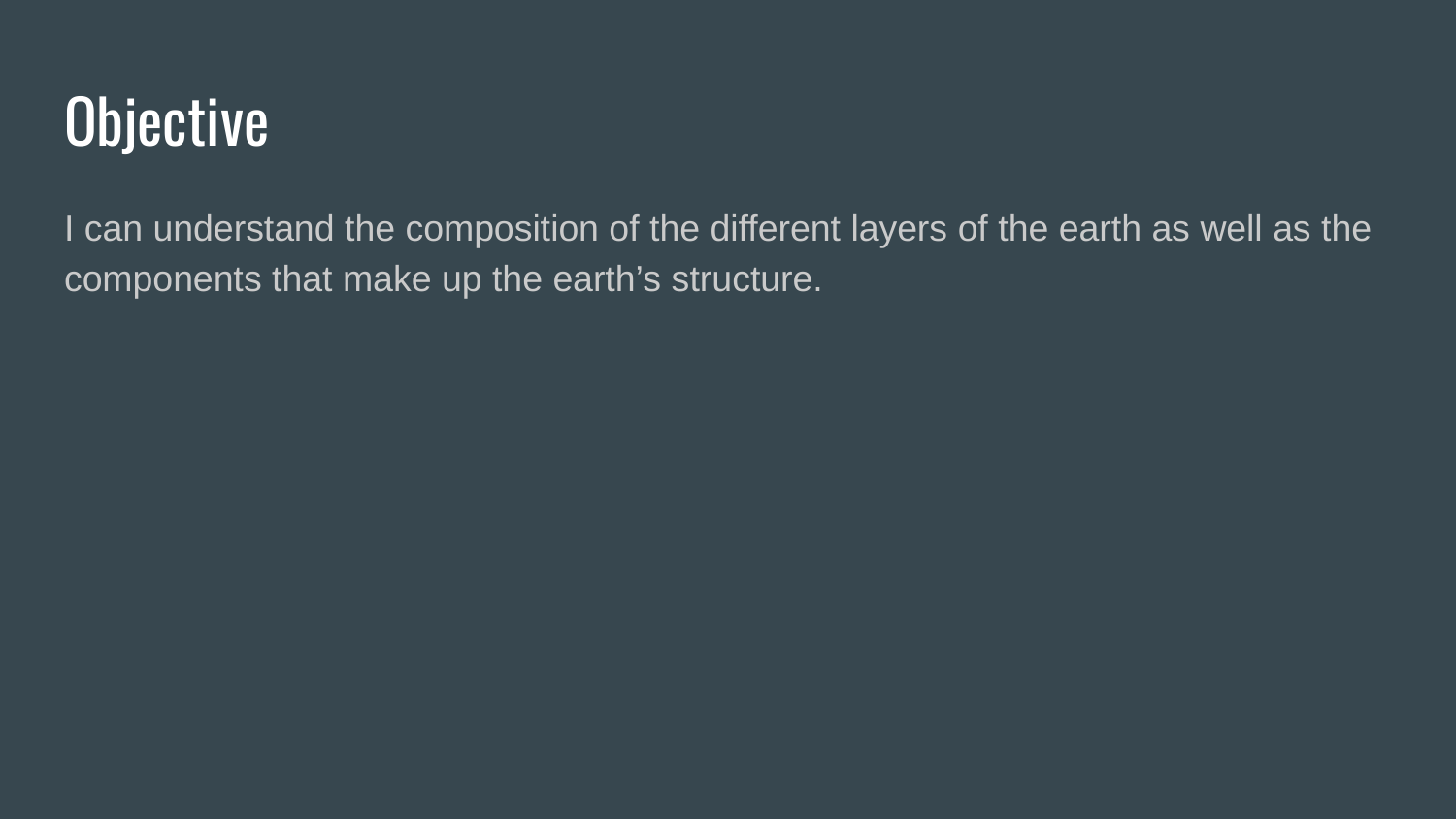

# Objective
I can understand the composition of the different layers of the earth as well as the components that make up the earth’s structure.